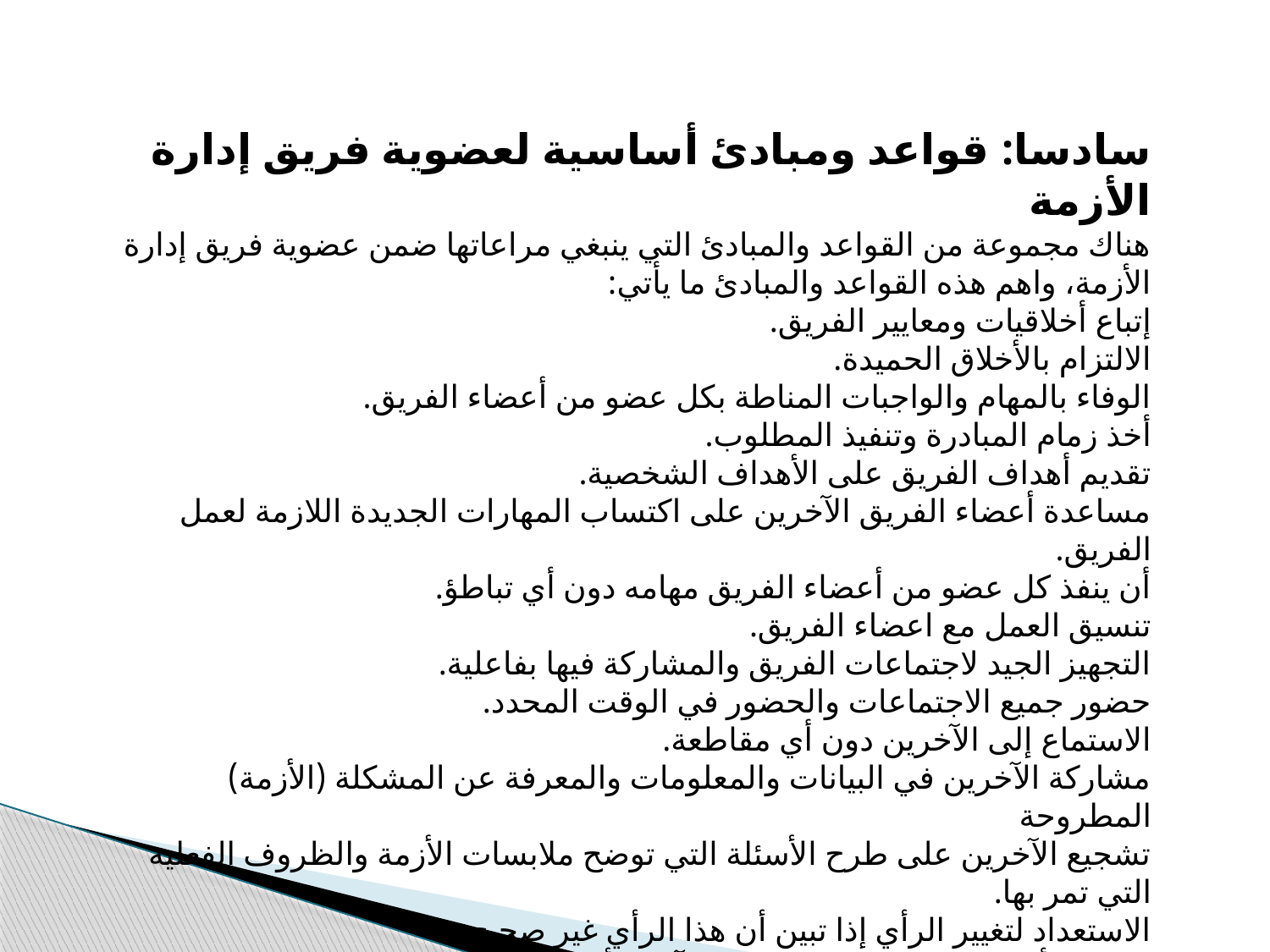

سادسا: قواعد ومبادئ أساسية لعضوية فريق إدارة الأزمة
هناك مجموعة من القواعد والمبادئ التي ينبغي مراعاتها ضمن عضوية فريق إدارة الأزمة، واهم هذه القواعد والمبادئ ما يأتي:
إتباع أخلاقيات ومعايير الفريق.
الالتزام بالأخلاق الحميدة.
الوفاء بالمهام والواجبات المناطة بكل عضو من أعضاء الفريق.
أخذ زمام المبادرة وتنفيذ المطلوب.
تقديم أهداف الفريق على الأهداف الشخصية.
مساعدة أعضاء الفريق الآخرين على اكتساب المهارات الجديدة اللازمة لعمل الفريق.
أن ينفذ كل عضو من أعضاء الفريق مهامه دون أي تباطؤ.
تنسيق العمل مع اعضاء الفريق.
التجهيز الجيد لاجتماعات الفريق والمشاركة فيها بفاعلية.
حضور جميع الاجتماعات والحضور في الوقت المحدد.
الاستماع إلى الآخرين دون أي مقاطعة.
مشاركة الآخرين في البيانات والمعلومات والمعرفة عن المشكلة (الأزمة) المطروحة
تشجيع الآخرين على طرح الأسئلة التي توضح ملابسات الأزمة والظروف الفعلية التي تمر بها.
الاستعداد لتغيير الرأي إذا تبين أن هذا الرأي غير صحيح.
إبداء الرأي بوضوح عند عدم الاقتناع بآراء وأفكار الآخرين.
إجراء جميع الاتصالات المطلوبة التي تتطلبها مهام العضوية في الفريق.